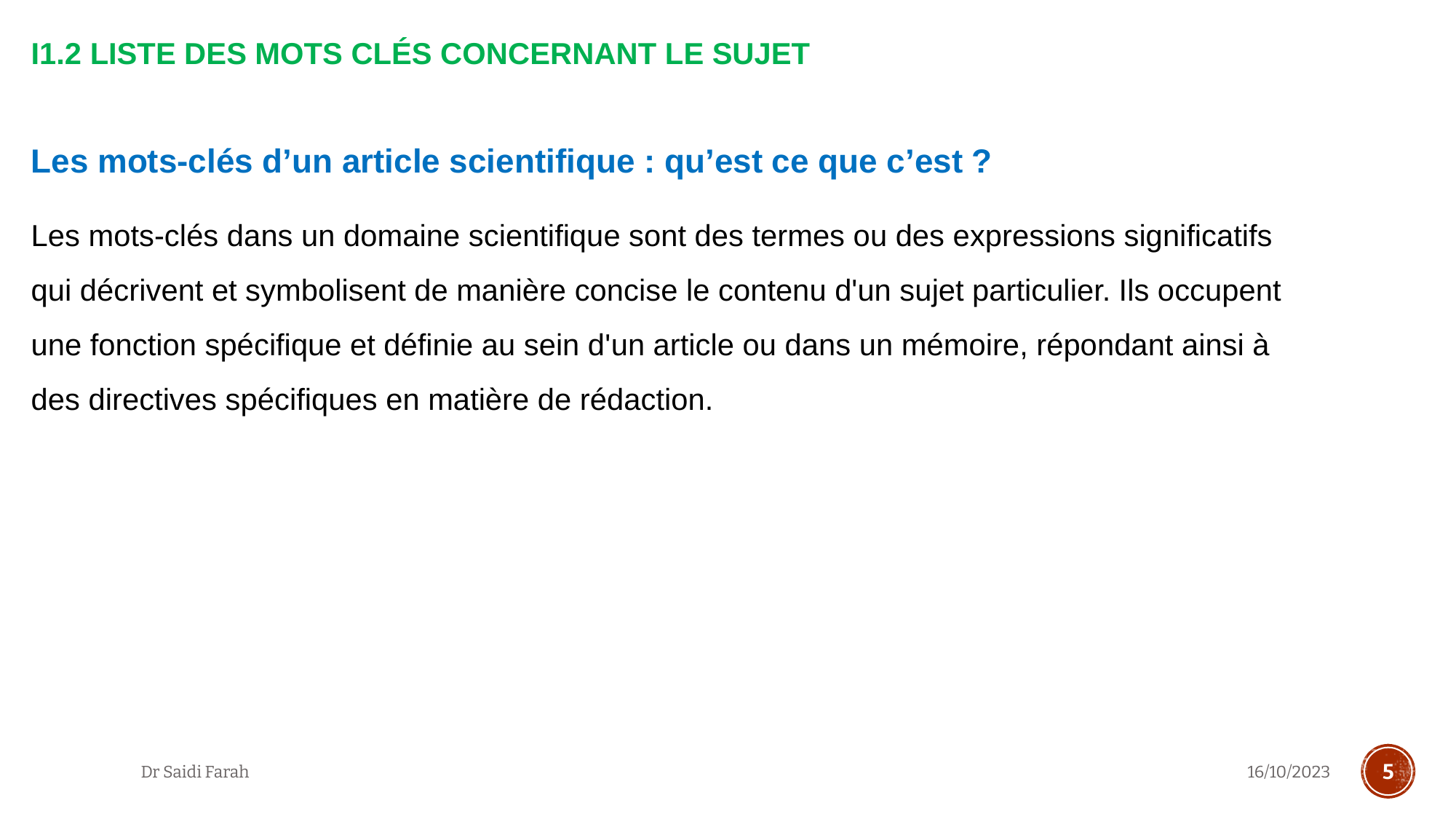

# I1.2 Liste des mots clés concernant le sujet
Les mots-clés d’un article scientifique : qu’est ce que c’est ?
Les mots-clés dans un domaine scientifique sont des termes ou des expressions significatifs qui décrivent et symbolisent de manière concise le contenu d'un sujet particulier. Ils occupent une fonction spécifique et définie au sein d'un article ou dans un mémoire, répondant ainsi à des directives spécifiques en matière de rédaction.

Dr Saidi Farah
16/10/2023
5